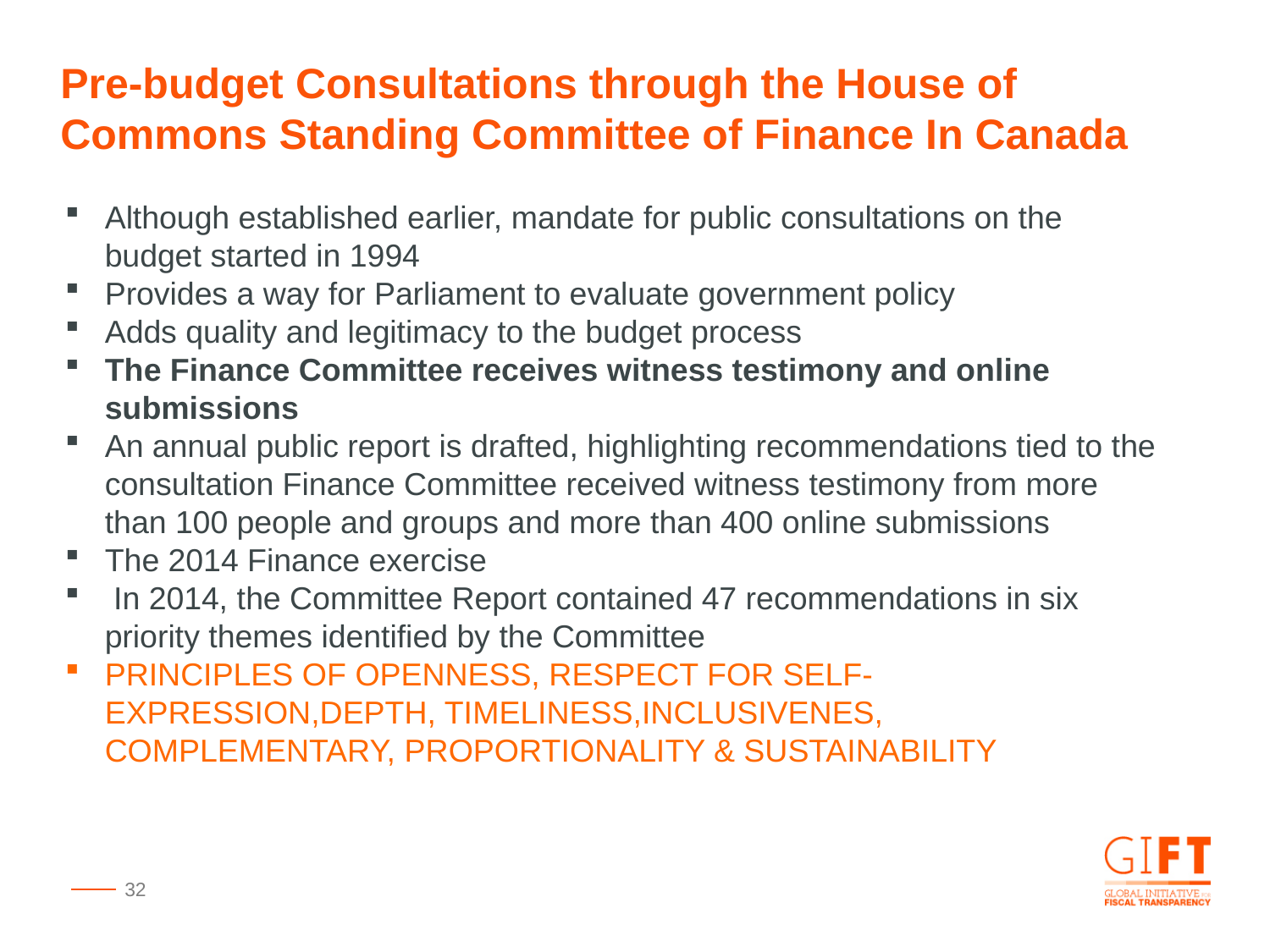

Pre-budget Consultations through the House of
Commons Standing Committee of Finance In Canada

Although established earlier, mandate for public consultations on the budget started in 1994
Provides a way for Parliament to evaluate government policy
Adds quality and legitimacy to the budget process
The Finance Committee receives witness testimony and online submissions
An annual public report is drafted, highlighting recommendations tied to the consultation Finance Committee received witness testimony from more than 100 people and groups and more than 400 online submissions
The 2014 Finance exercise
 In 2014, the Committee Report contained 47 recommendations in six priority themes identified by the Committee
PRINCIPLES OF OPENNESS, RESPECT FOR SELF-EXPRESSION,DEPTH, TIMELINESS,INCLUSIVENES,  COMPLEMENTARY, PROPORTIONALITY & SUSTAINABILITY

32